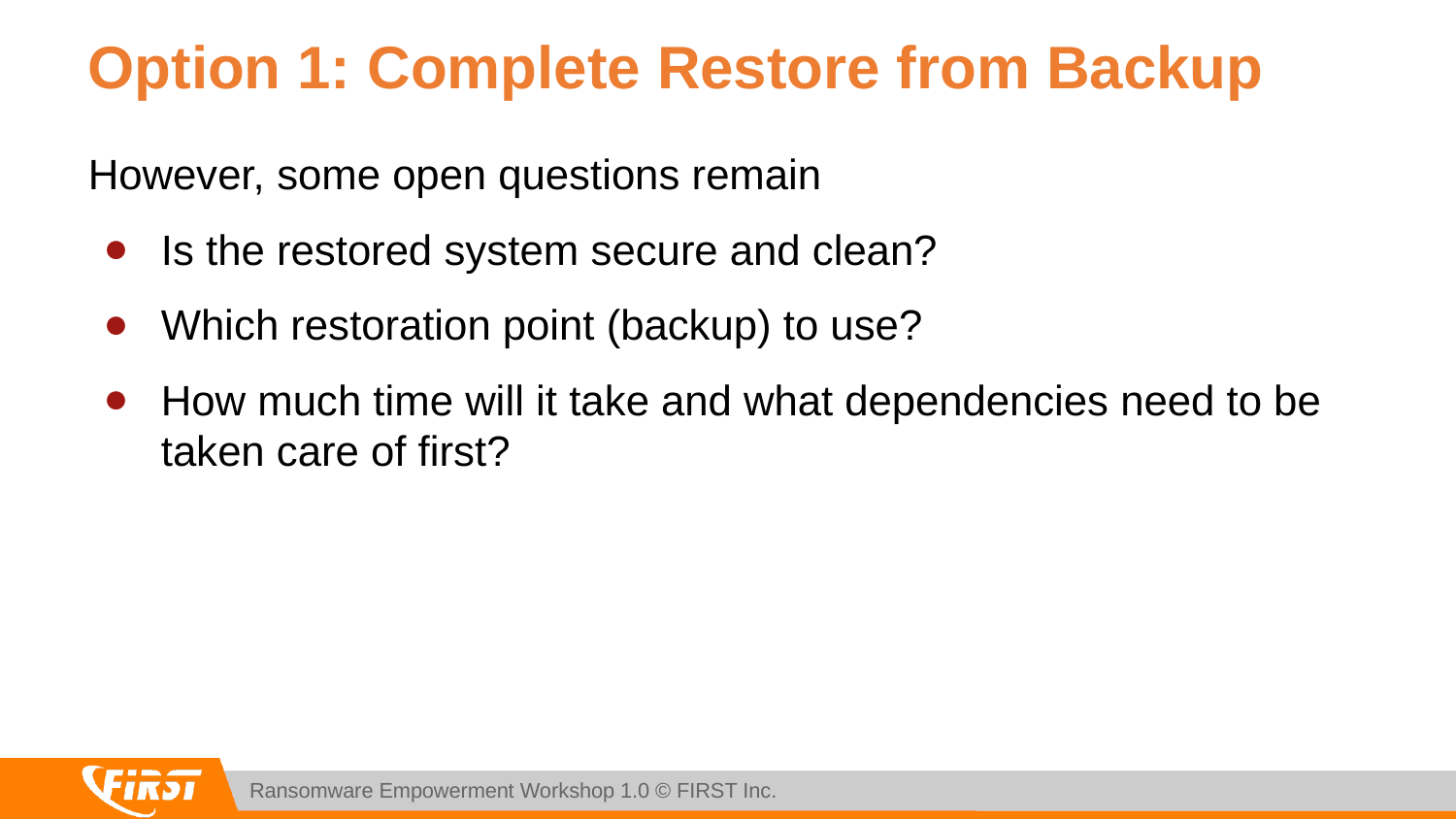

# Option 1: Complete Restore from Backup
However, some open questions remain
Is the restored system secure and clean?
Which restoration point (backup) to use?
How much time will it take and what dependencies need to be taken care of first?